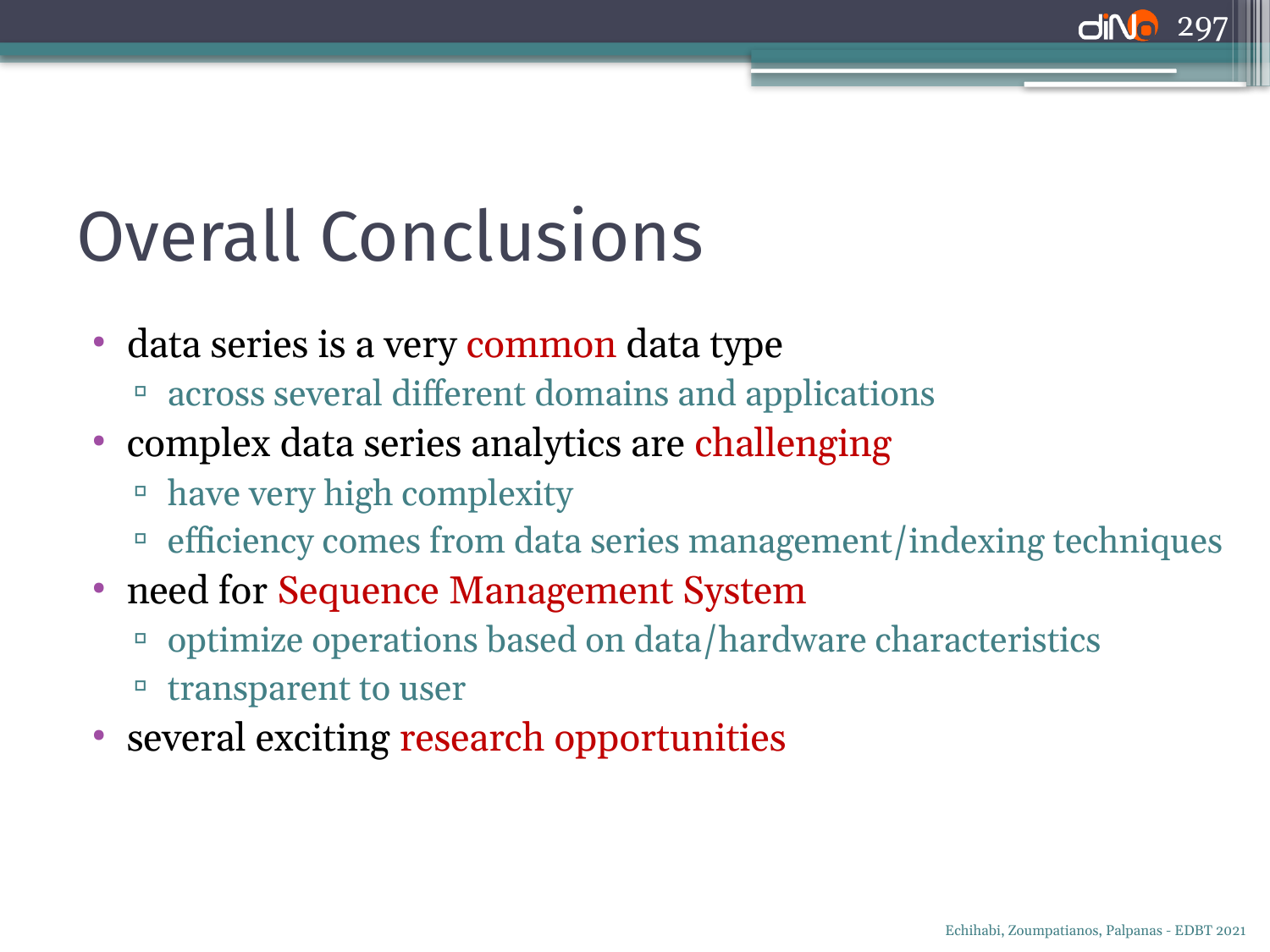

297
# Overall Conclusions
data series is a very common data type
across several different domains and applications
complex data series analytics are challenging
have very high complexity
efficiency comes from data series management/indexing techniques
need for Sequence Management System
optimize operations based on data/hardware characteristics
transparent to user
several exciting research opportunities

Echihabi, Zoumpatianos, Palpanas - EDBT 2021